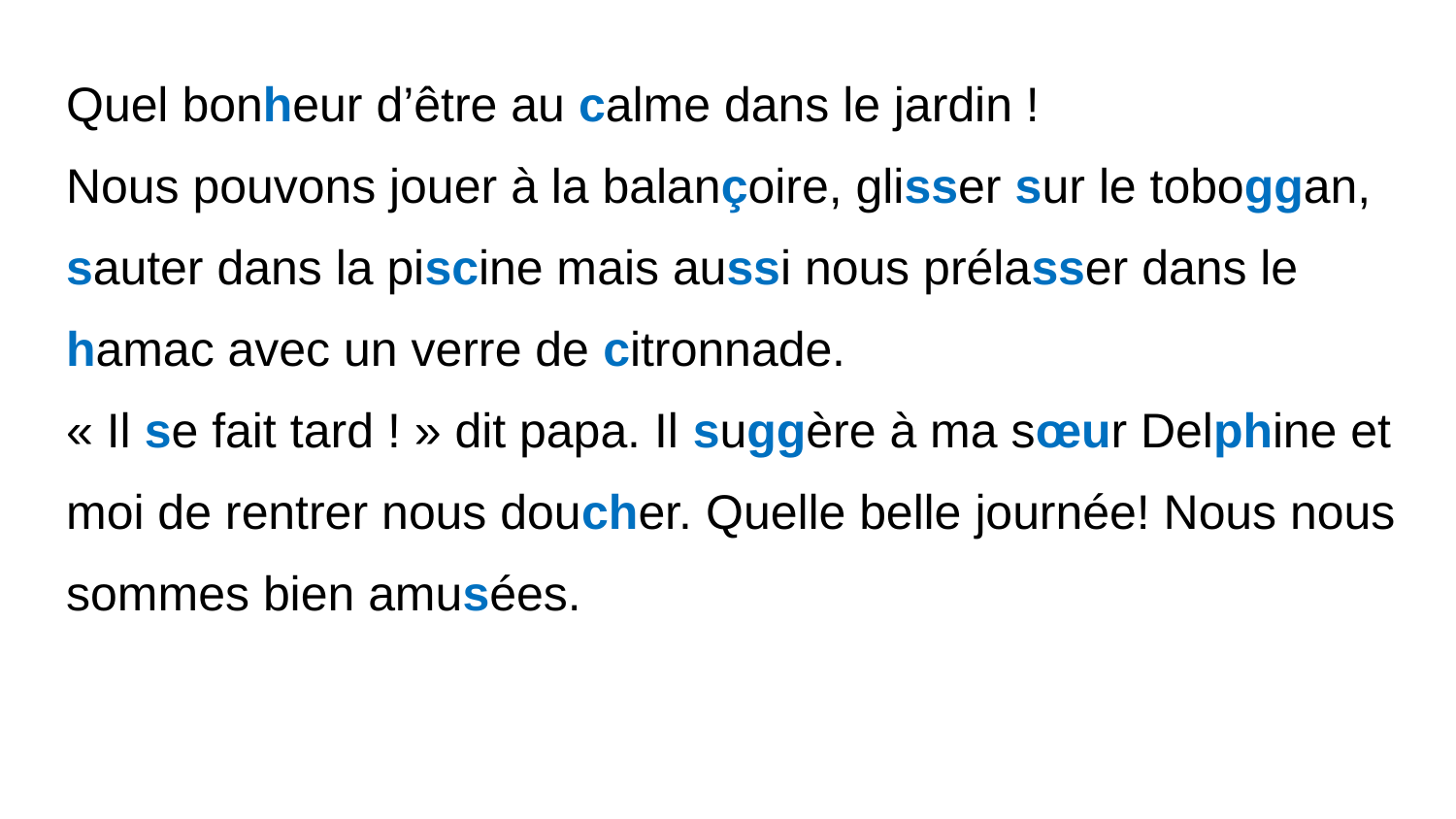

Quel bonheur d’être au calme dans le jardin !
Nous pouvons jouer à la balançoire, glisser sur le toboggan, sauter dans la piscine mais aussi nous prélasser dans le hamac avec un verre de citronnade.
« Il se fait tard ! » dit papa. Il suggère à ma sœur Delphine et moi de rentrer nous doucher. Quelle belle journée! Nous nous sommes bien amusées.